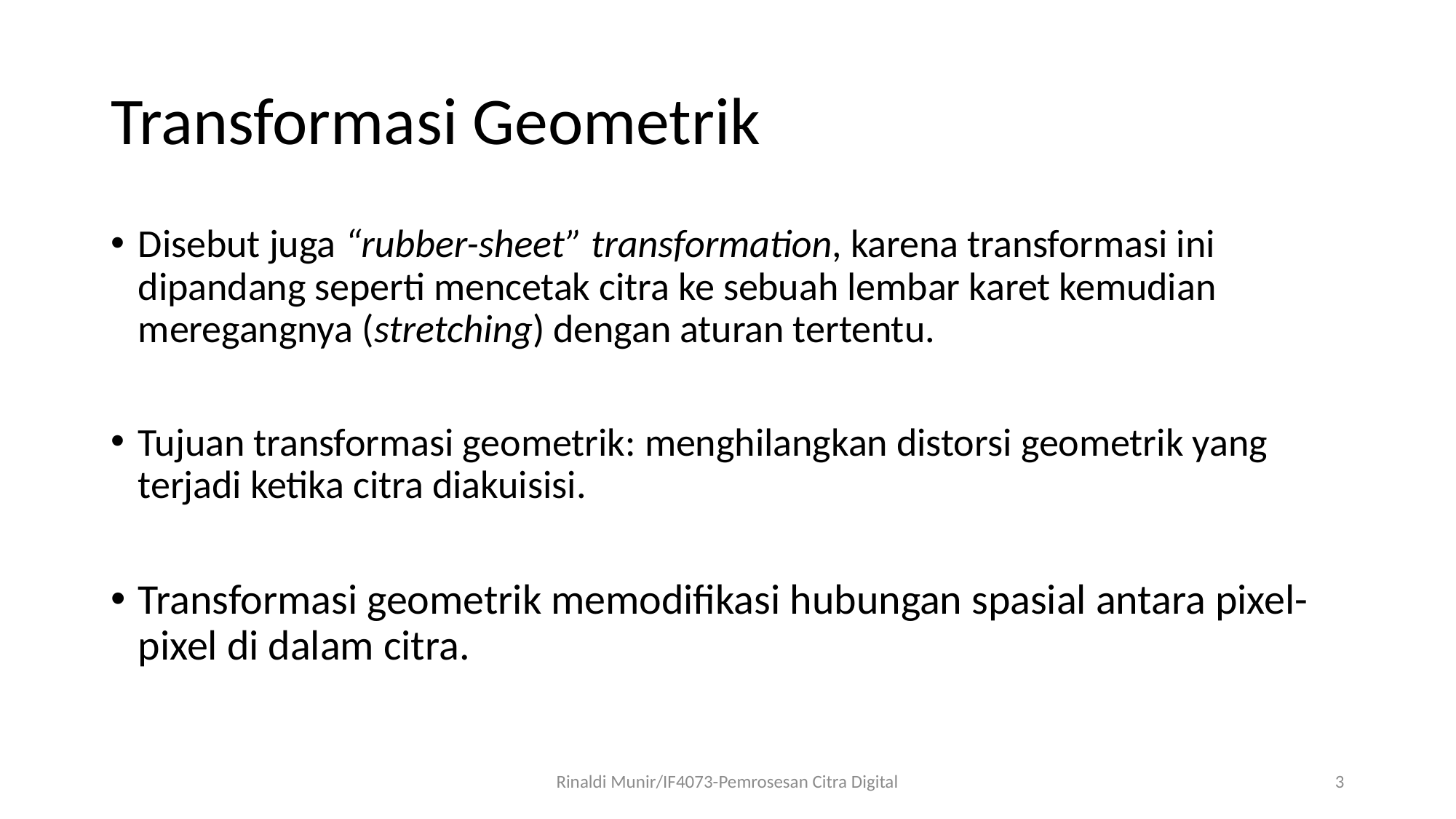

# Transformasi Geometrik
Disebut juga “rubber-sheet” transformation, karena transformasi ini dipandang seperti mencetak citra ke sebuah lembar karet kemudian meregangnya (stretching) dengan aturan tertentu.

Tujuan transformasi geometrik: menghilangkan distorsi geometrik yang terjadi ketika citra diakuisisi.

Transformasi geometrik memodifikasi hubungan spasial antara pixel-pixel di dalam citra.

Rinaldi Munir/IF4073-Pemrosesan Citra Digital
3